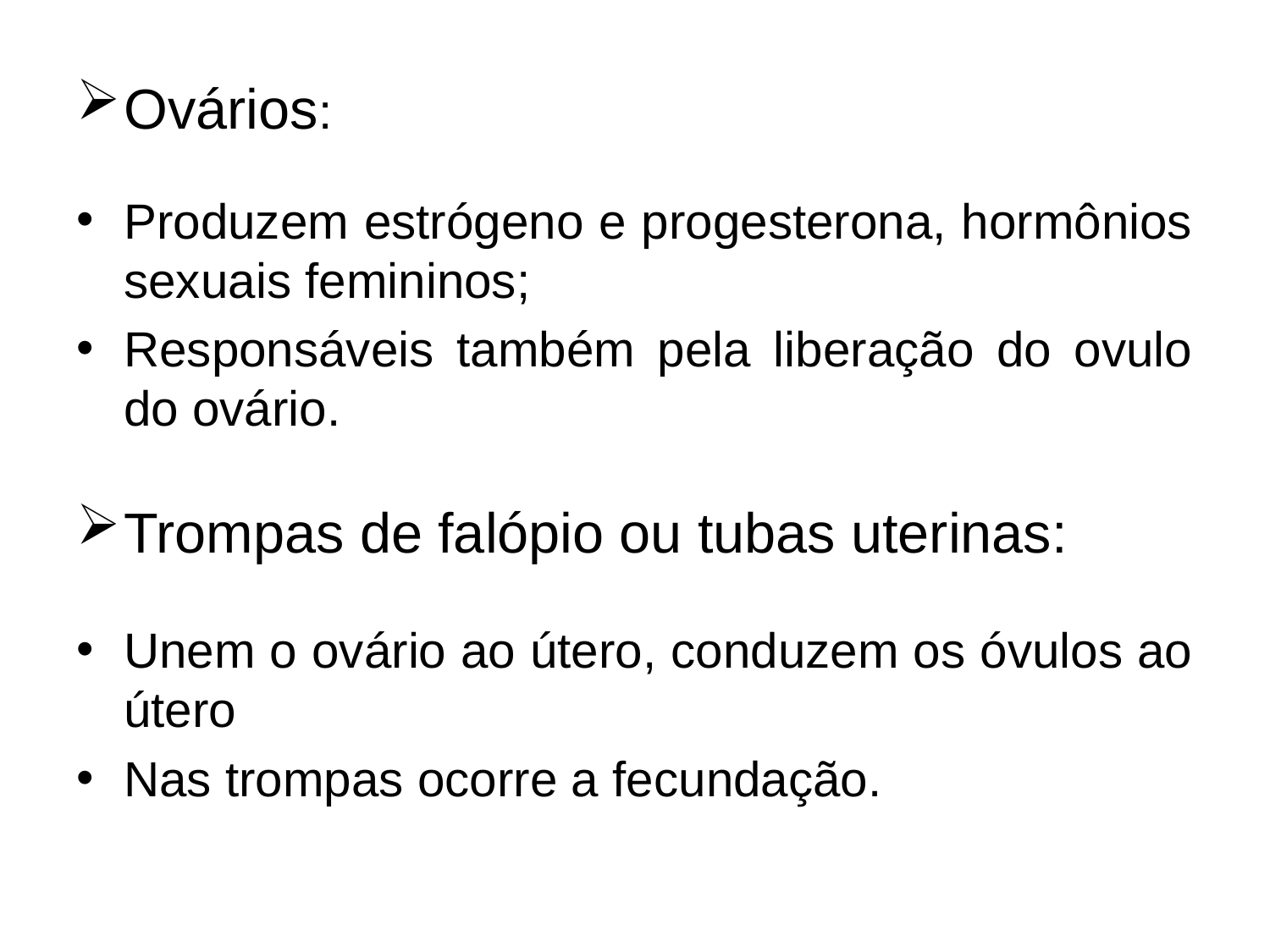

Ovários:

Produzem estrógeno e progesterona, hormônios sexuais femininos;
Responsáveis também pela liberação do ovulo do ovário.

Trompas de falópio ou tubas uterinas:

Unem o ovário ao útero, conduzem os óvulos ao útero
Nas trompas ocorre a fecundação.